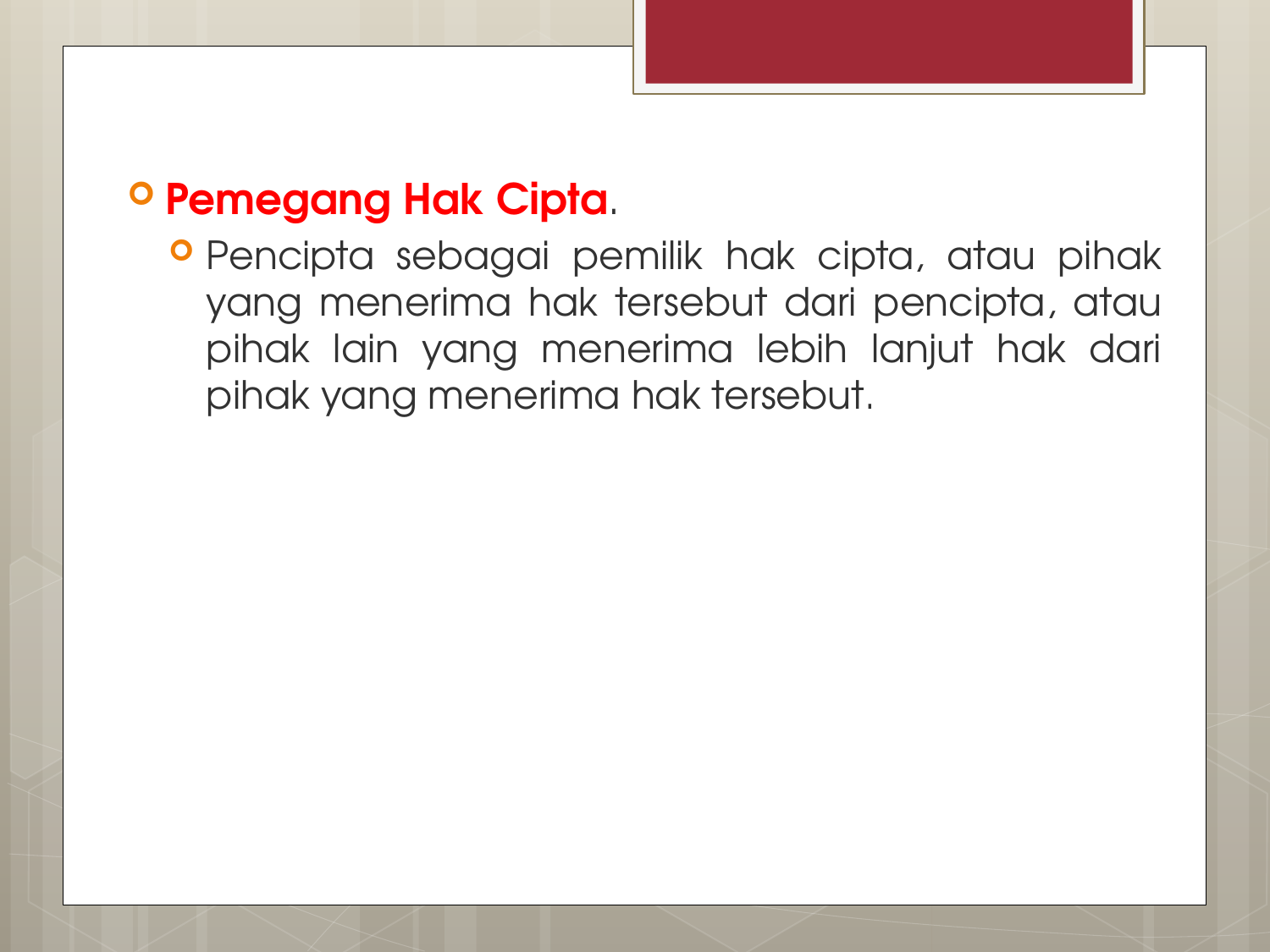

Pemegang Hak Cipta.
Pencipta sebagai pemilik hak cipta, atau pihak yang menerima hak tersebut dari pencipta, atau pihak lain yang menerima lebih lanjut hak dari pihak yang menerima hak tersebut.